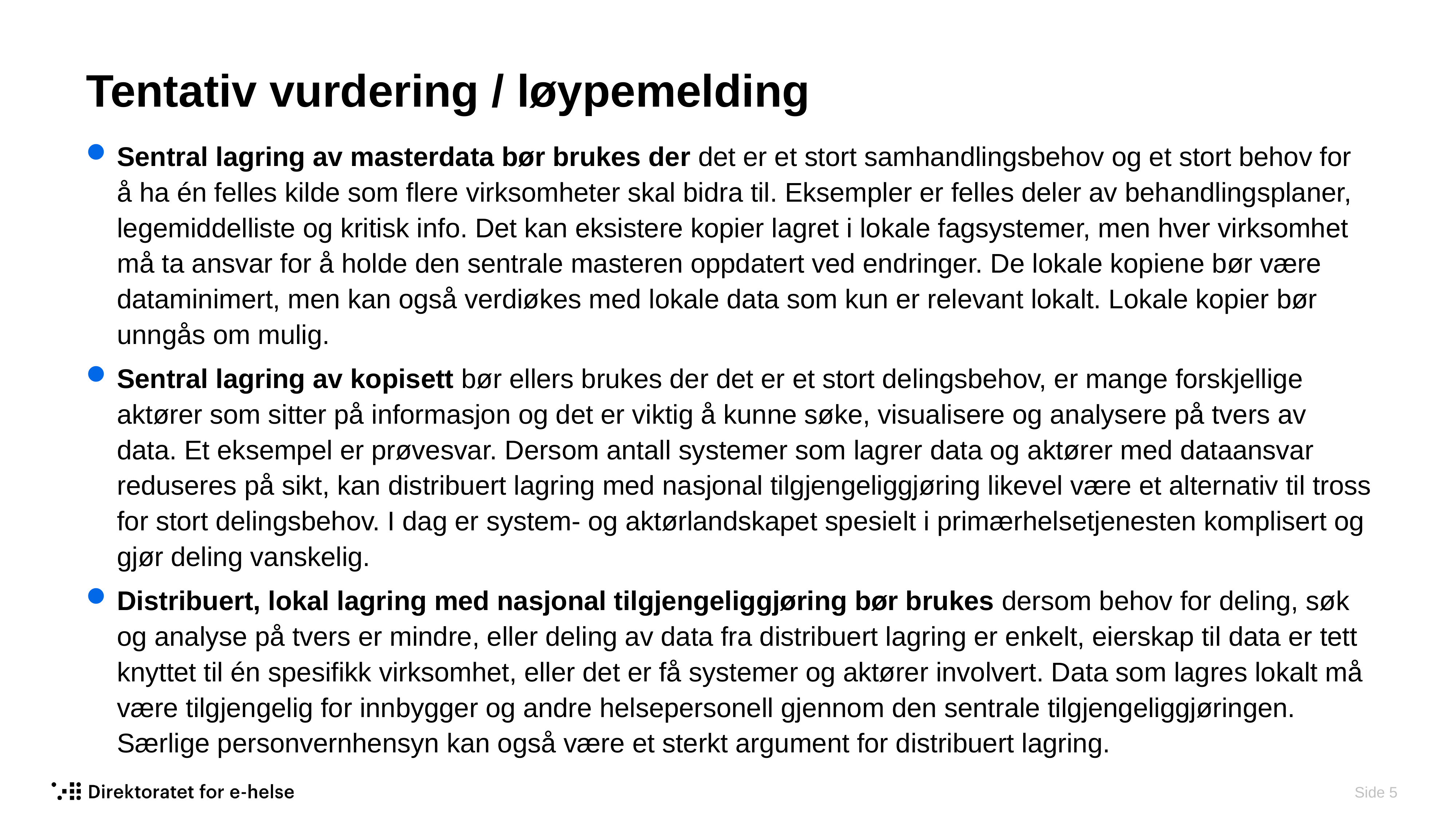

# Tentativ vurdering / løypemelding
Sentral lagring av masterdata bør brukes der det er et stort samhandlingsbehov og et stort behov for å ha én felles kilde som flere virksomheter skal bidra til. Eksempler er felles deler av behandlingsplaner, legemiddelliste og kritisk info. Det kan eksistere kopier lagret i lokale fagsystemer, men hver virksomhet må ta ansvar for å holde den sentrale masteren oppdatert ved endringer. De lokale kopiene bør være dataminimert, men kan også verdiøkes med lokale data som kun er relevant lokalt. Lokale kopier bør unngås om mulig.
Sentral lagring av kopisett bør ellers brukes der det er et stort delingsbehov, er mange forskjellige aktører som sitter på informasjon og det er viktig å kunne søke, visualisere og analysere på tvers av data. Et eksempel er prøvesvar. Dersom antall systemer som lagrer data og aktører med dataansvar reduseres på sikt, kan distribuert lagring med nasjonal tilgjengeliggjøring likevel være et alternativ til tross for stort delingsbehov. I dag er system- og aktørlandskapet spesielt i primærhelsetjenesten komplisert og gjør deling vanskelig.
Distribuert, lokal lagring med nasjonal tilgjengeliggjøring bør brukes dersom behov for deling, søk og analyse på tvers er mindre, eller deling av data fra distribuert lagring er enkelt, eierskap til data er tett knyttet til én spesifikk virksomhet, eller det er få systemer og aktører involvert. Data som lagres lokalt må være tilgjengelig for innbygger og andre helsepersonell gjennom den sentrale tilgjengeliggjøringen. Særlige personvernhensyn kan også være et sterkt argument for distribuert lagring.
 Side 5